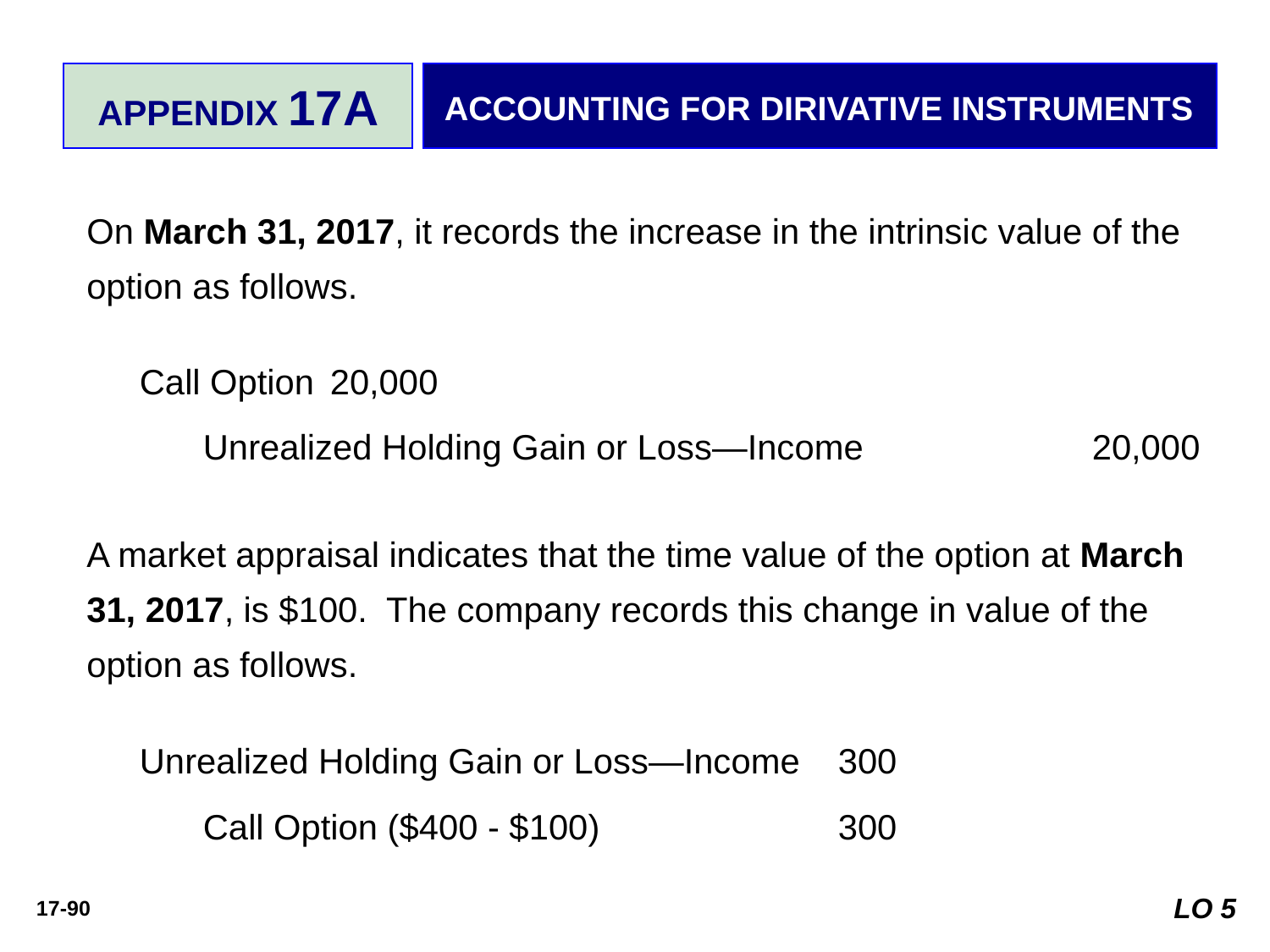

APPENDIX 17A
ACCOUNTING FOR DIRIVATIVE INSTRUMENTS
On March 31, 2017, it records the increase in the intrinsic value of the option as follows.
Call Option 	20,000
	Unrealized Holding Gain or Loss—Income 		20,000
A market appraisal indicates that the time value of the option at March 31, 2017, is $100.  The company records this change in value of the option as follows.
Unrealized Holding Gain or Loss—Income 	300
	Call Option ($400 - $100) 		300
LO 5